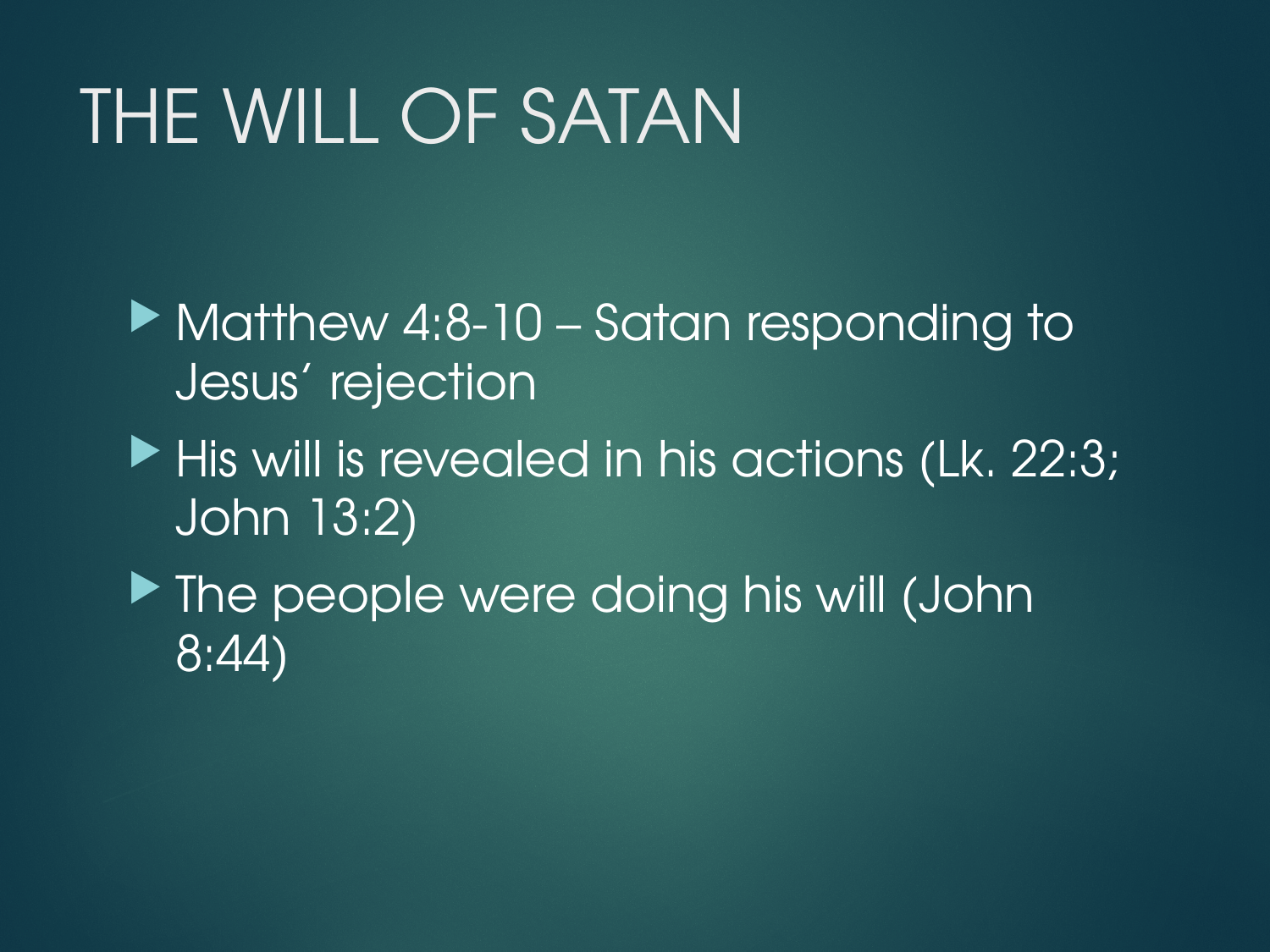

# THE WILL OF SATAN
Matthew 4:8-10 – Satan responding to Jesus’ rejection
His will is revealed in his actions (Lk. 22:3; John 13:2)
The people were doing his will (John 8:44)